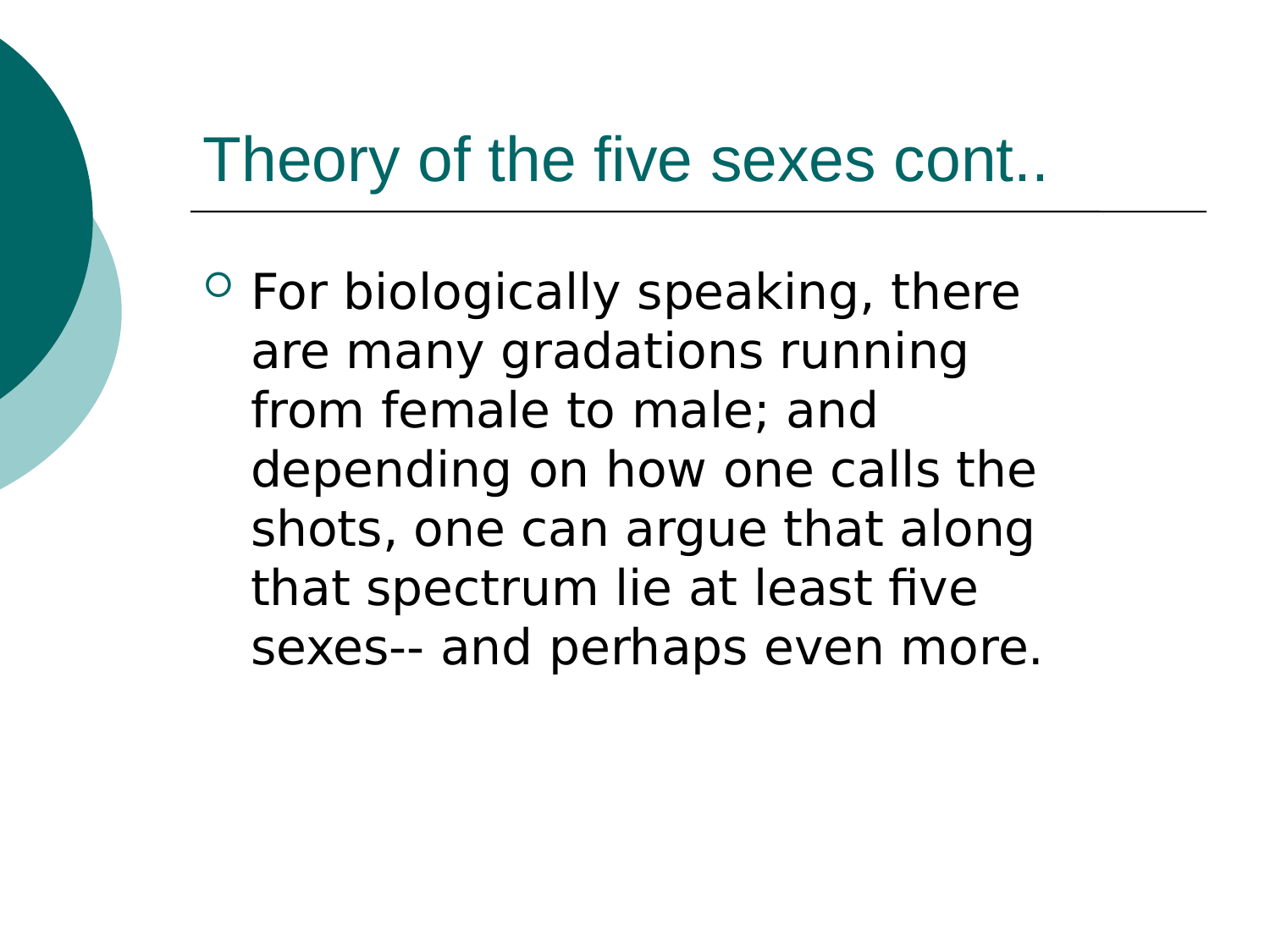

# Theory of the five sexes cont..
For biologically speaking, there are many gradations running from female to male; and depending on how one calls the shots, one can argue that along that spectrum lie at least five sexes-- and perhaps even more.